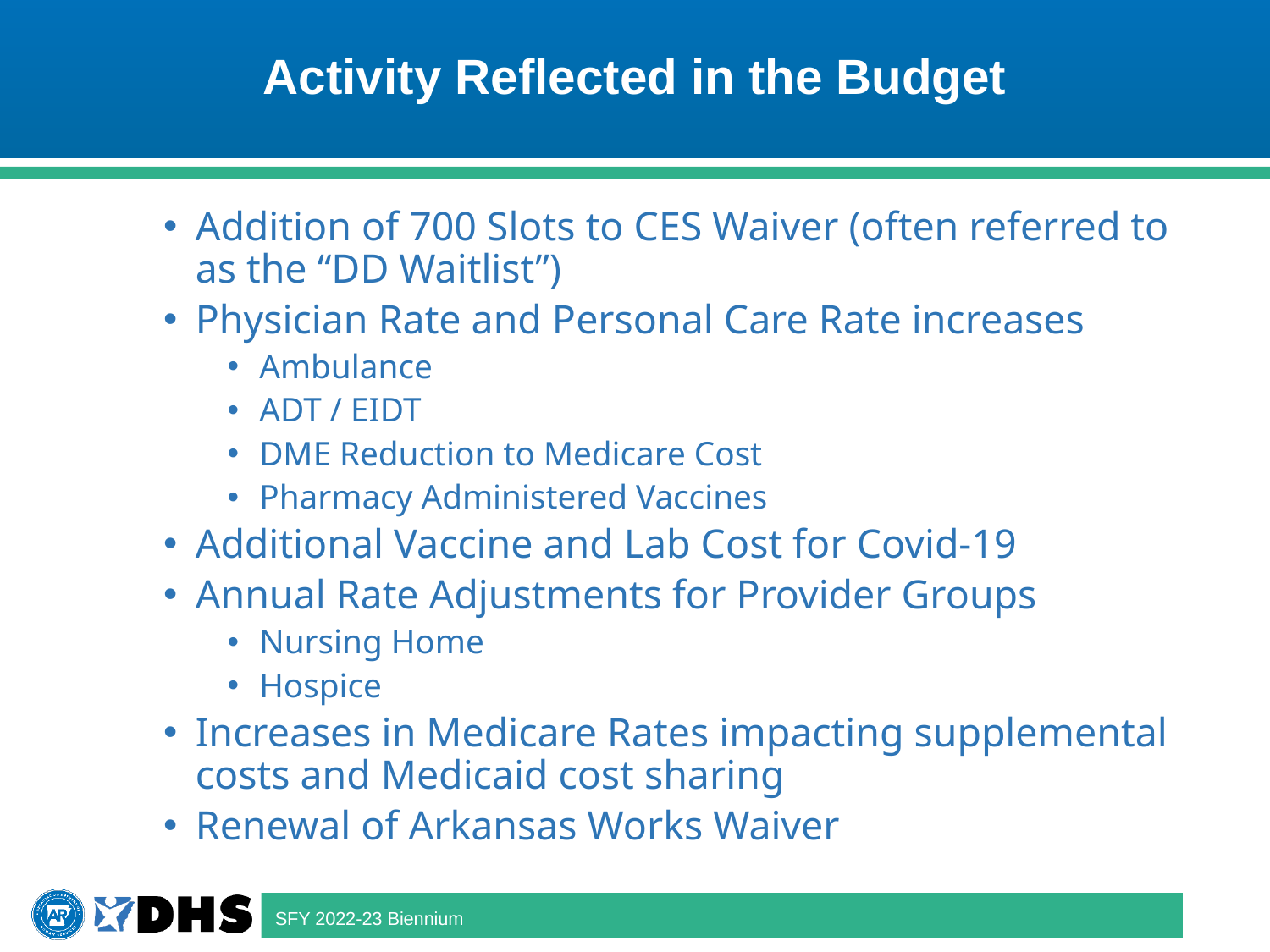

# Activity Reflected in the Budget
Addition of 700 Slots to CES Waiver (often referred to as the “DD Waitlist”)
Physician Rate and Personal Care Rate increases
Ambulance
ADT / EIDT
DME Reduction to Medicare Cost
Pharmacy Administered Vaccines
Additional Vaccine and Lab Cost for Covid-19
Annual Rate Adjustments for Provider Groups
Nursing Home
Hospice
Increases in Medicare Rates impacting supplemental costs and Medicaid cost sharing
Renewal of Arkansas Works Waiver
SFY 2022-23 Biennium